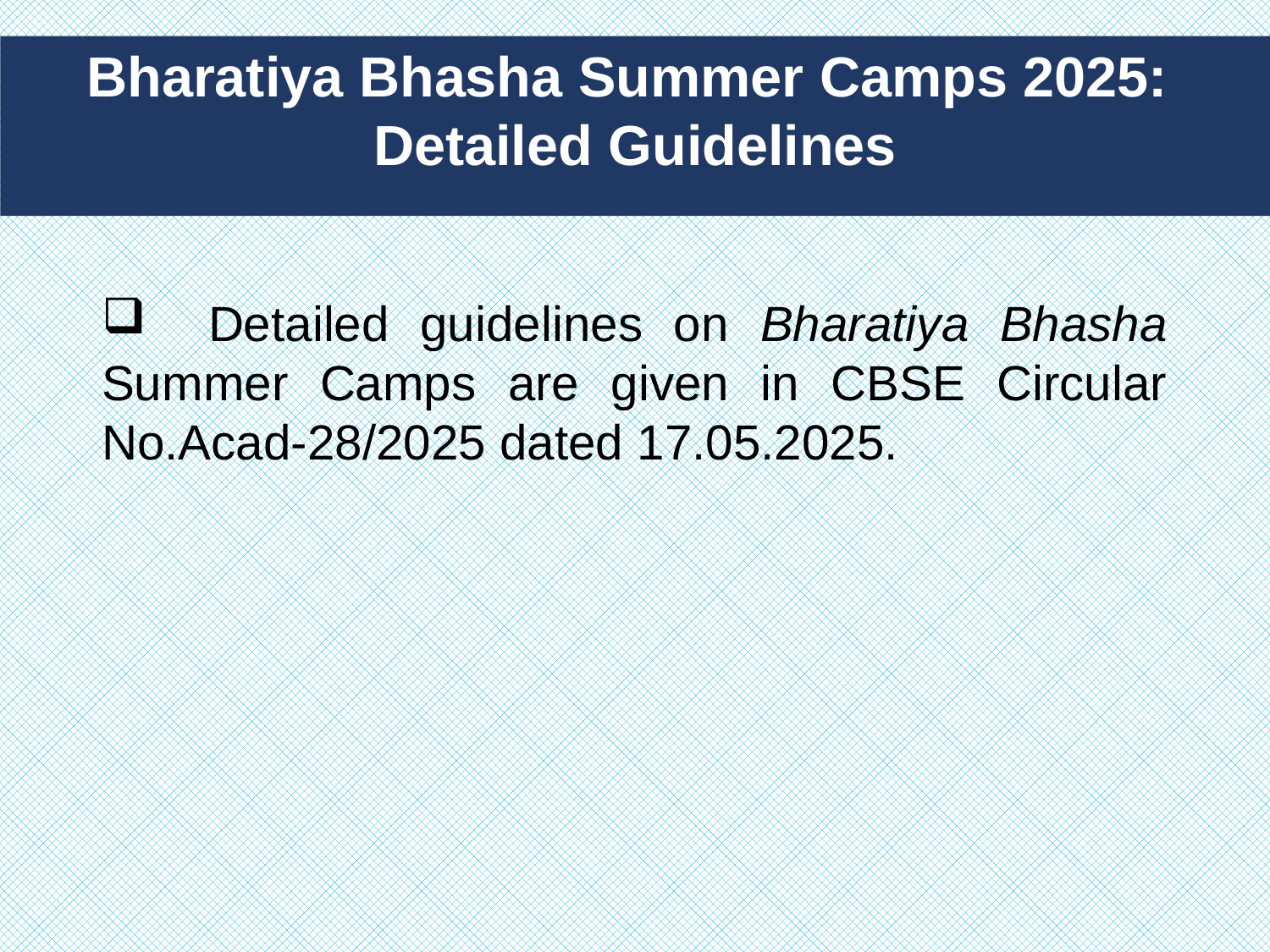

Bharatiya Bhasha Summer Camps 2025:
Detailed Guidelines
  Detailed guidelines on Bharatiya Bhasha Summer Camps are given in CBSE Circular No.Acad-28/2025 dated 17.05.2025.